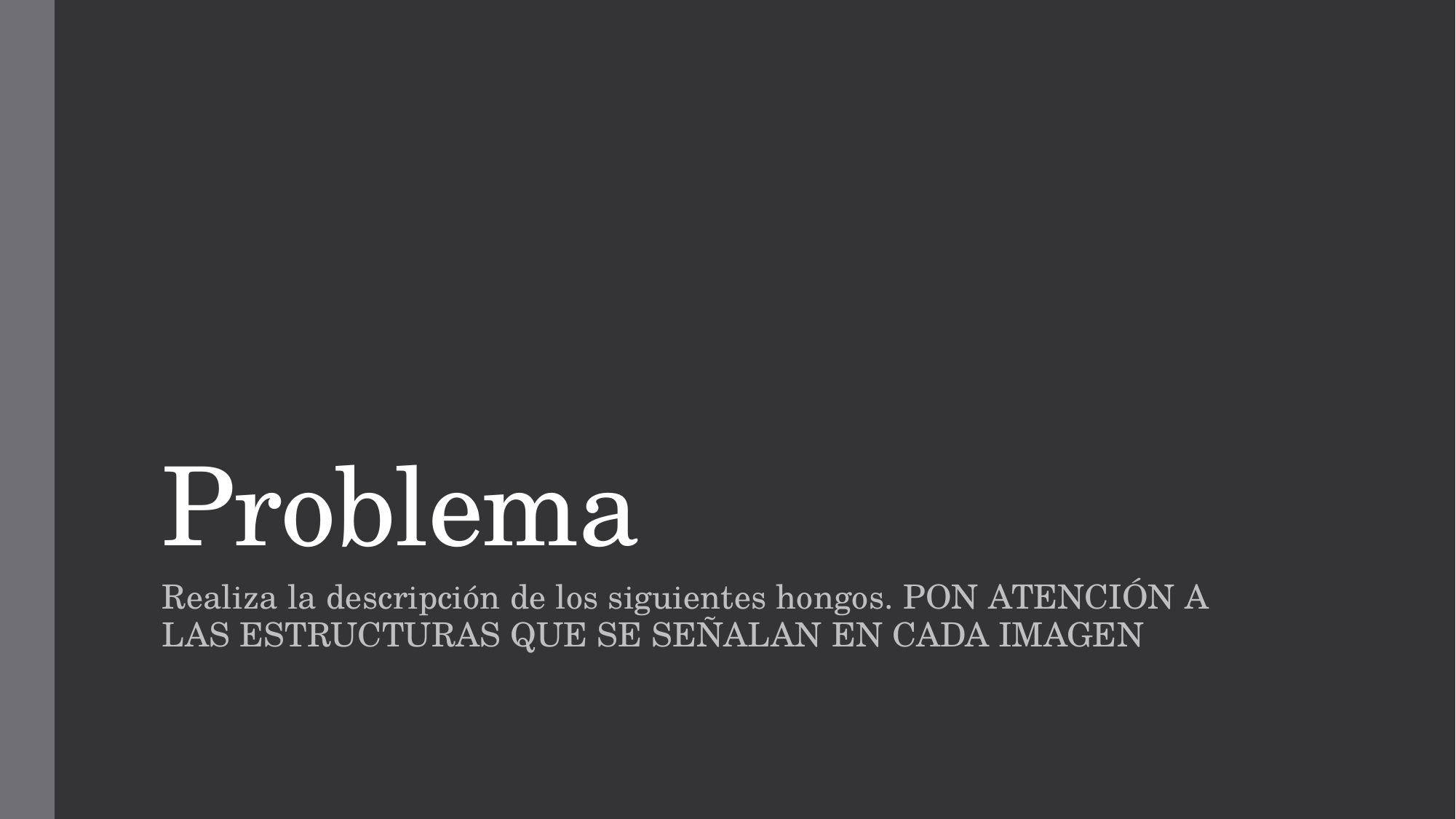

# Problema
Realiza la descripción de los siguientes hongos. PON ATENCIÓN A LAS ESTRUCTURAS QUE SE SEÑALAN EN CADA IMAGEN